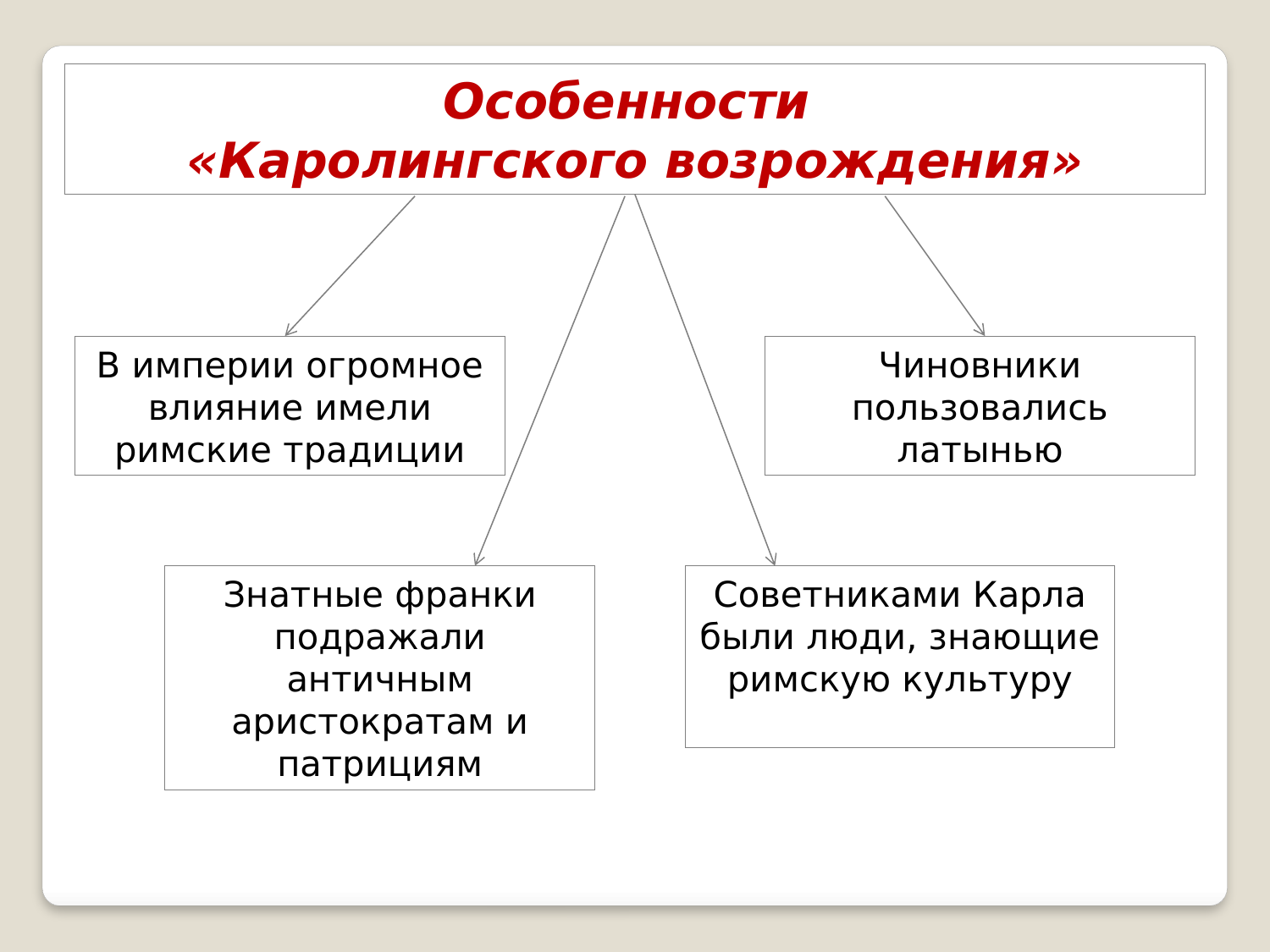

Особенности
«Каролингского возрождения»
В империи огромное влияние имели римские традиции
Чиновники пользовались латынью
Знатные франки подражали античным аристократам и патрициям
Советниками Карла были люди, знающие римскую культуру